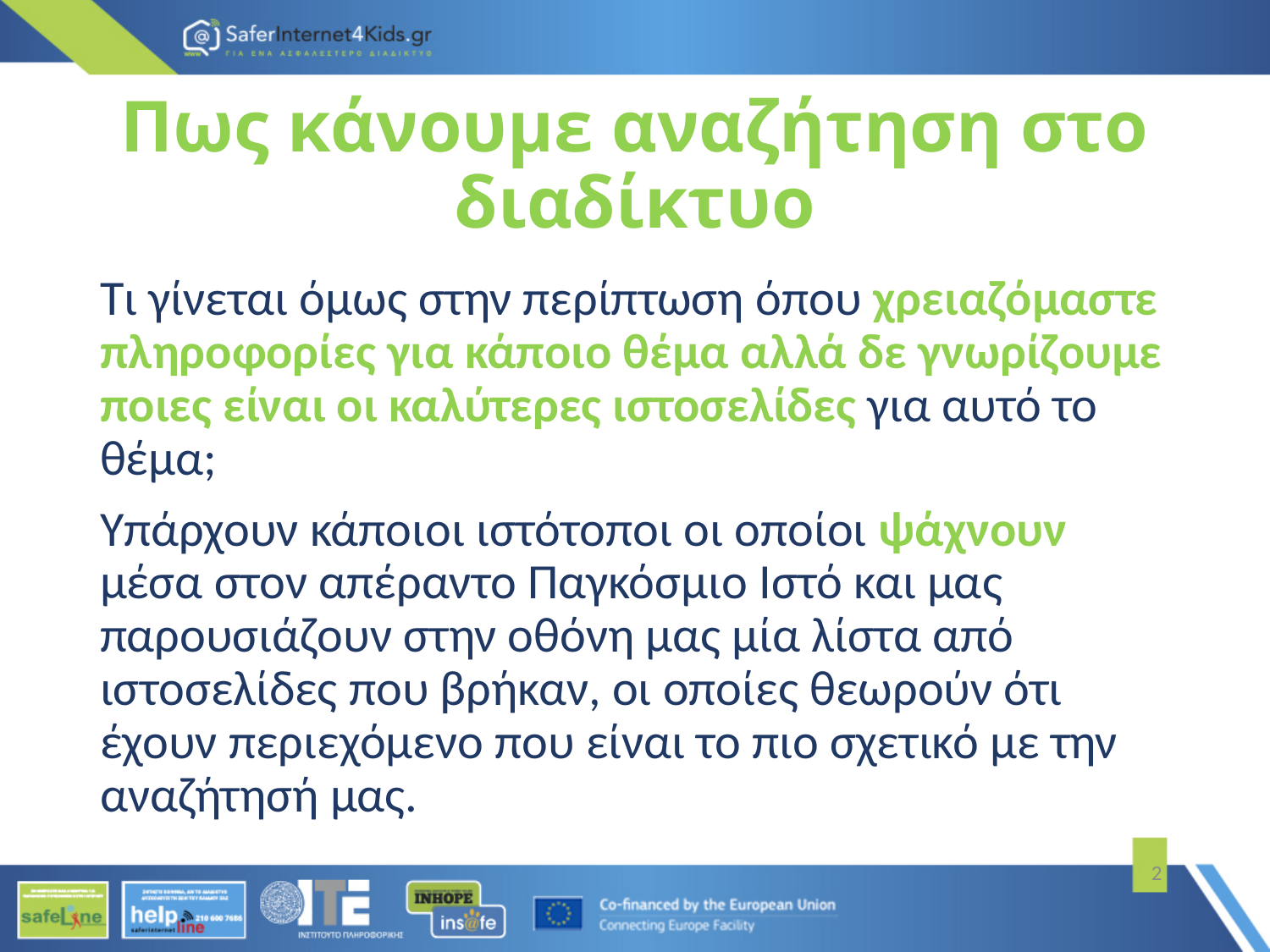

# Πως κάνουμε αναζήτηση στο διαδίκτυο
Τι γίνεται όμως στην περίπτωση όπου χρειαζόμαστε πληροφορίες για κάποιο θέμα αλλά δε γνωρίζουμε ποιες είναι οι καλύτερες ιστοσελίδες για αυτό το θέμα;
Υπάρχουν κάποιοι ιστότοποι οι οποίοι ψάχνουν μέσα στον απέραντο Παγκόσμιο Ιστό και μας παρουσιάζουν στην οθόνη μας μία λίστα από  ιστοσελίδες που βρήκαν, οι οποίες θεωρούν ότι έχουν περιεχόμενο που είναι το πιο σχετικό με την αναζήτησή μας.
2